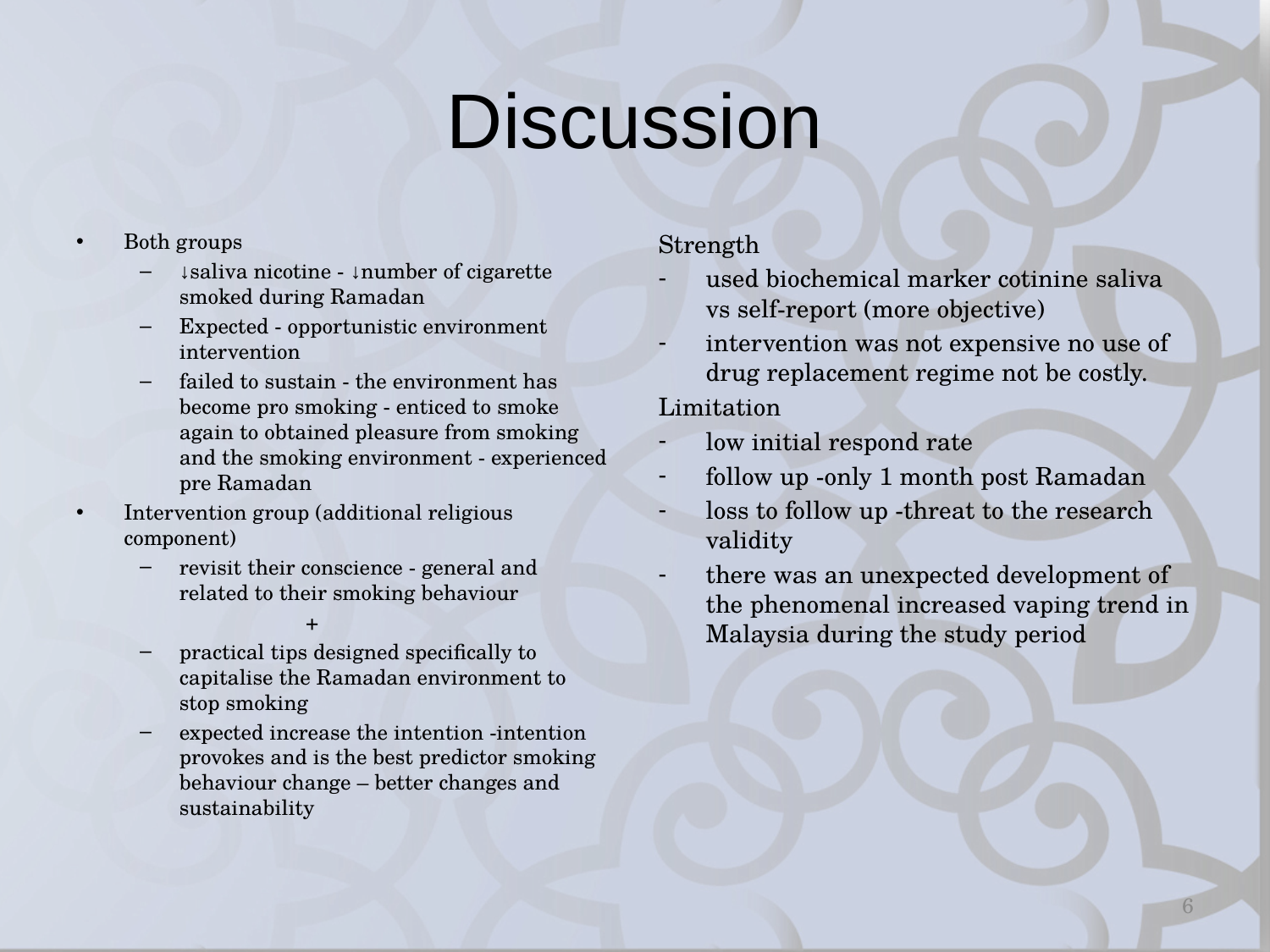

# Discussion
Strength
used biochemical marker cotinine saliva vs self-report (more objective)
intervention was not expensive no use of drug replacement regime not be costly.
Limitation
low initial respond rate
follow up -only 1 month post Ramadan
loss to follow up -threat to the research validity
there was an unexpected development of the phenomenal increased vaping trend in Malaysia during the study period
Both groups
↓saliva nicotine - ↓number of cigarette smoked during Ramadan
Expected - opportunistic environment intervention
failed to sustain - the environment has become pro smoking - enticed to smoke again to obtained pleasure from smoking and the smoking environment - experienced pre Ramadan
Intervention group (additional religious component)
revisit their conscience - general and related to their smoking behaviour
                            +
practical tips designed specifically to capitalise the Ramadan environment to stop smoking
expected increase the intention -intention provokes and is the best predictor smoking behaviour change – better changes and sustainability
6